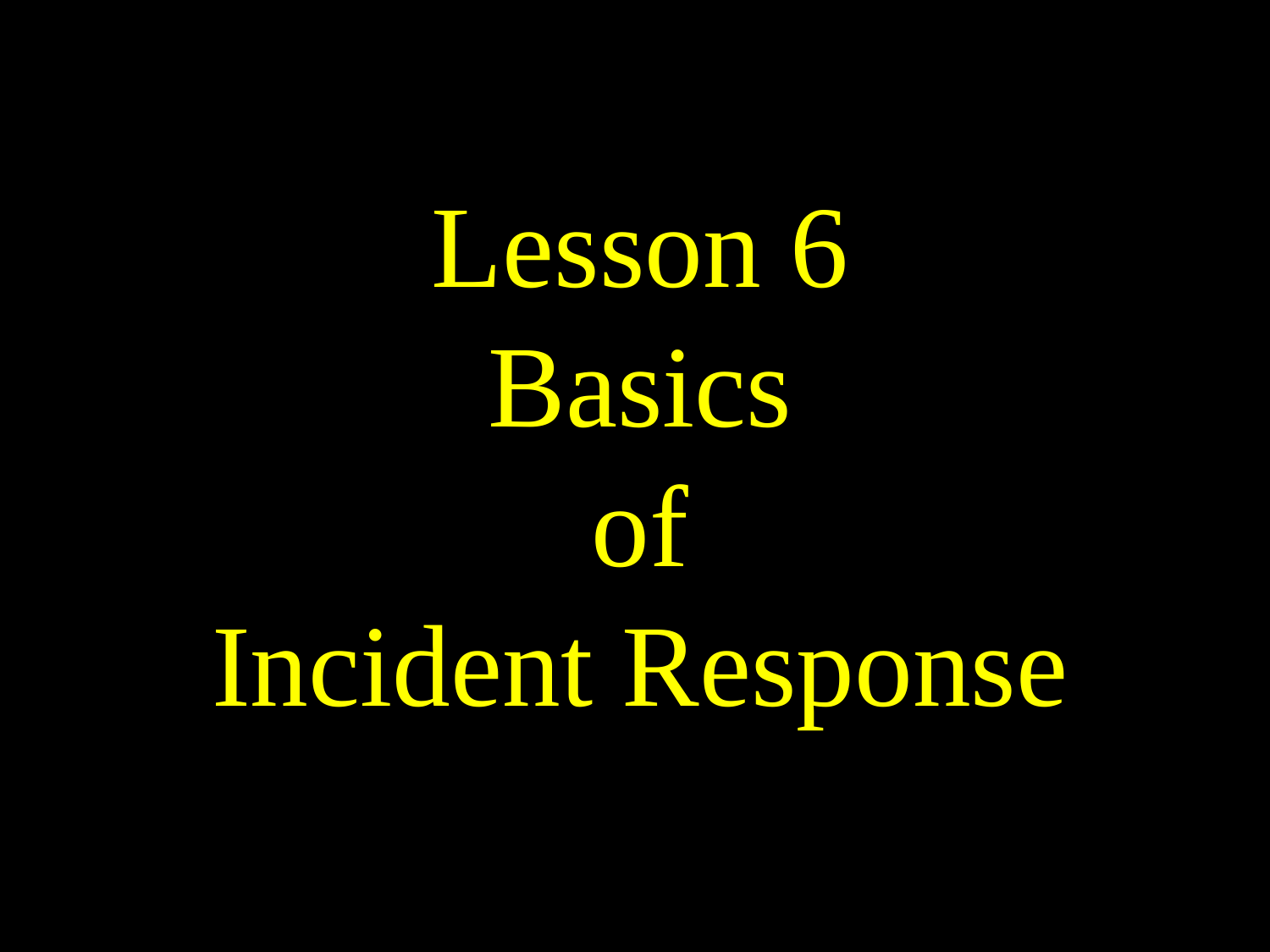

# Lesson 6 Basics of Incident Response